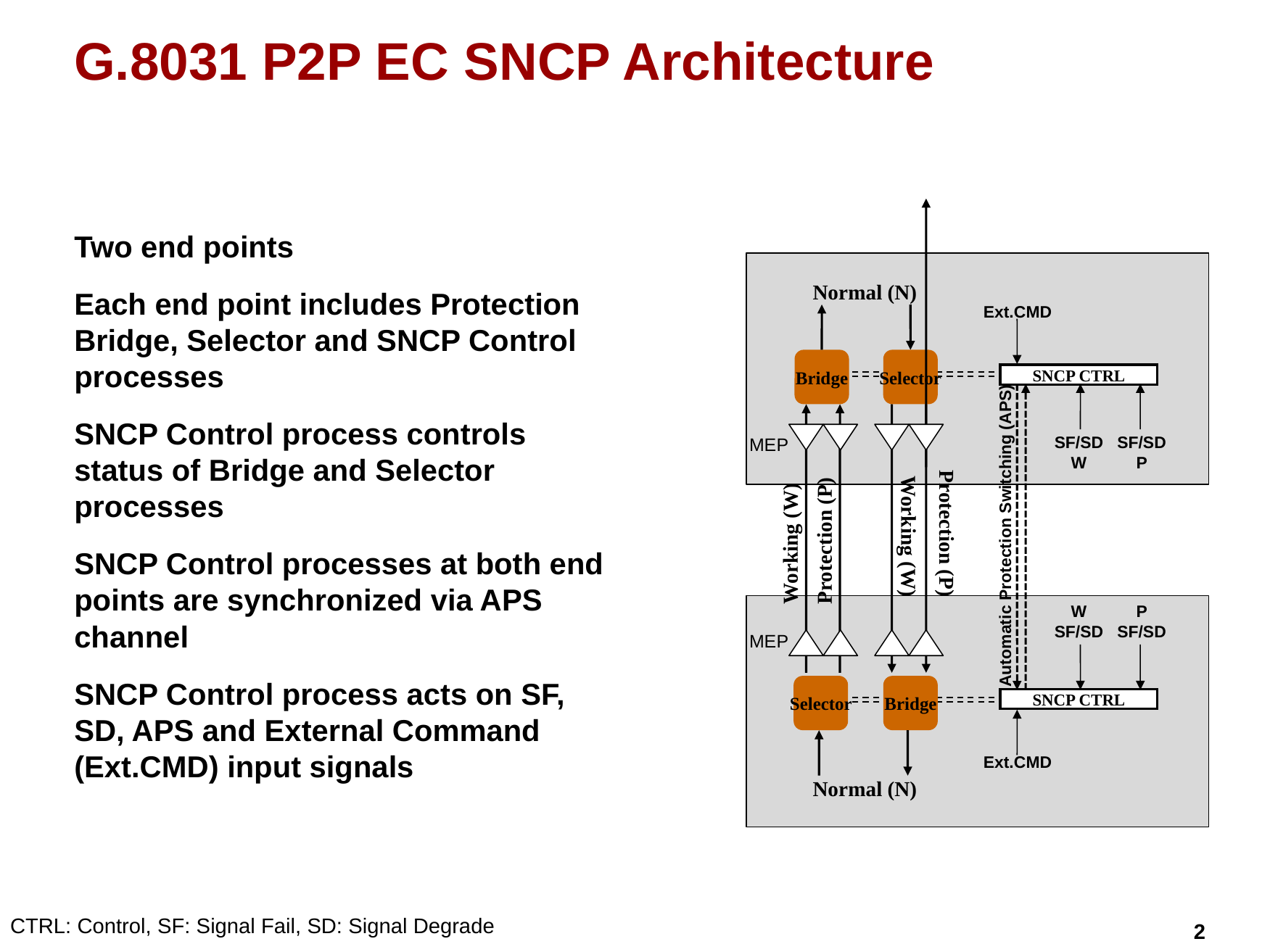

# G.8031 P2P EC SNCP Architecture

Two end points
Each end point includes Protection Bridge, Selector and SNCP Control processes
SNCP Control process controls status of Bridge and Selector processes
SNCP Control processes at both end points are synchronized via APS channel
SNCP Control process acts on SF, SD, APS and External Command (Ext.CMD) input signals

Normal (N)
Ext.CMD

Bridge
Selector
SNCP CTRL

SF/SD
W
SF/SD
P
MEP
Automatic Protection Switching (APS)
Protection (P)
Working (W)
Protection (P)
Working (W)

W
SF/SD
P
SF/SD
MEP

Selector
Bridge
SNCP CTRL

Ext.CMD
Normal (N)
CTRL: Control, SF: Signal Fail, SD: Signal Degrade